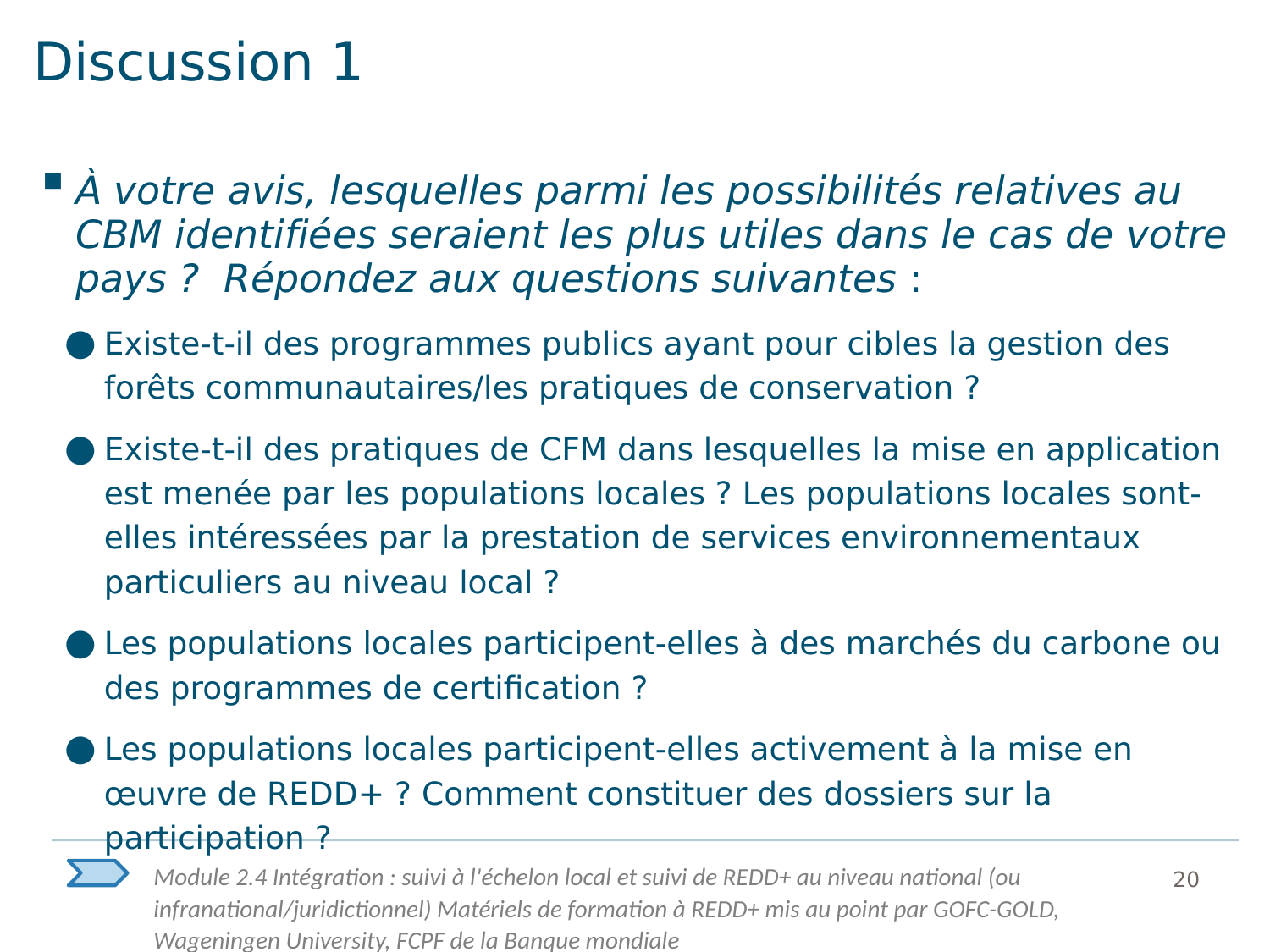

# Discussion 1
À votre avis, lesquelles parmi les possibilités relatives au CBM identifiées seraient les plus utiles dans le cas de votre pays ?  Répondez aux questions suivantes :
Existe-t-il des programmes publics ayant pour cibles la gestion des forêts communautaires/les pratiques de conservation ?
Existe-t-il des pratiques de CFM dans lesquelles la mise en application est menée par les populations locales ? Les populations locales sont-elles intéressées par la prestation de services environnementaux particuliers au niveau local ?
Les populations locales participent-elles à des marchés du carbone ou des programmes de certification ?
Les populations locales participent-elles activement à la mise en œuvre de REDD+ ? Comment constituer des dossiers sur la participation ?